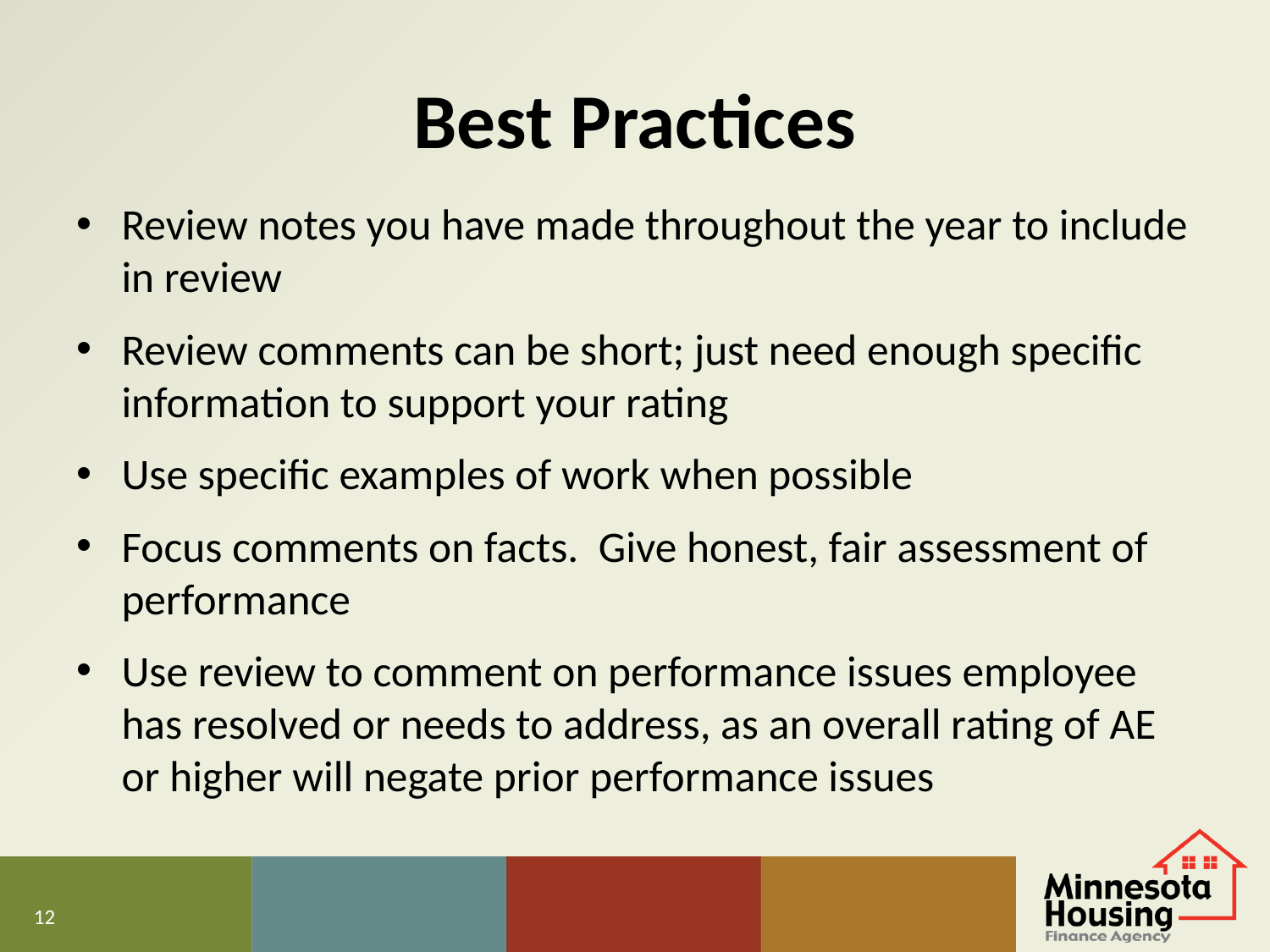

# Best Practices
Review notes you have made throughout the year to include in review
Review comments can be short; just need enough specific information to support your rating
Use specific examples of work when possible
Focus comments on facts.  Give honest, fair assessment of performance
Use review to comment on performance issues employee has resolved or needs to address, as an overall rating of AE or higher will negate prior performance issues